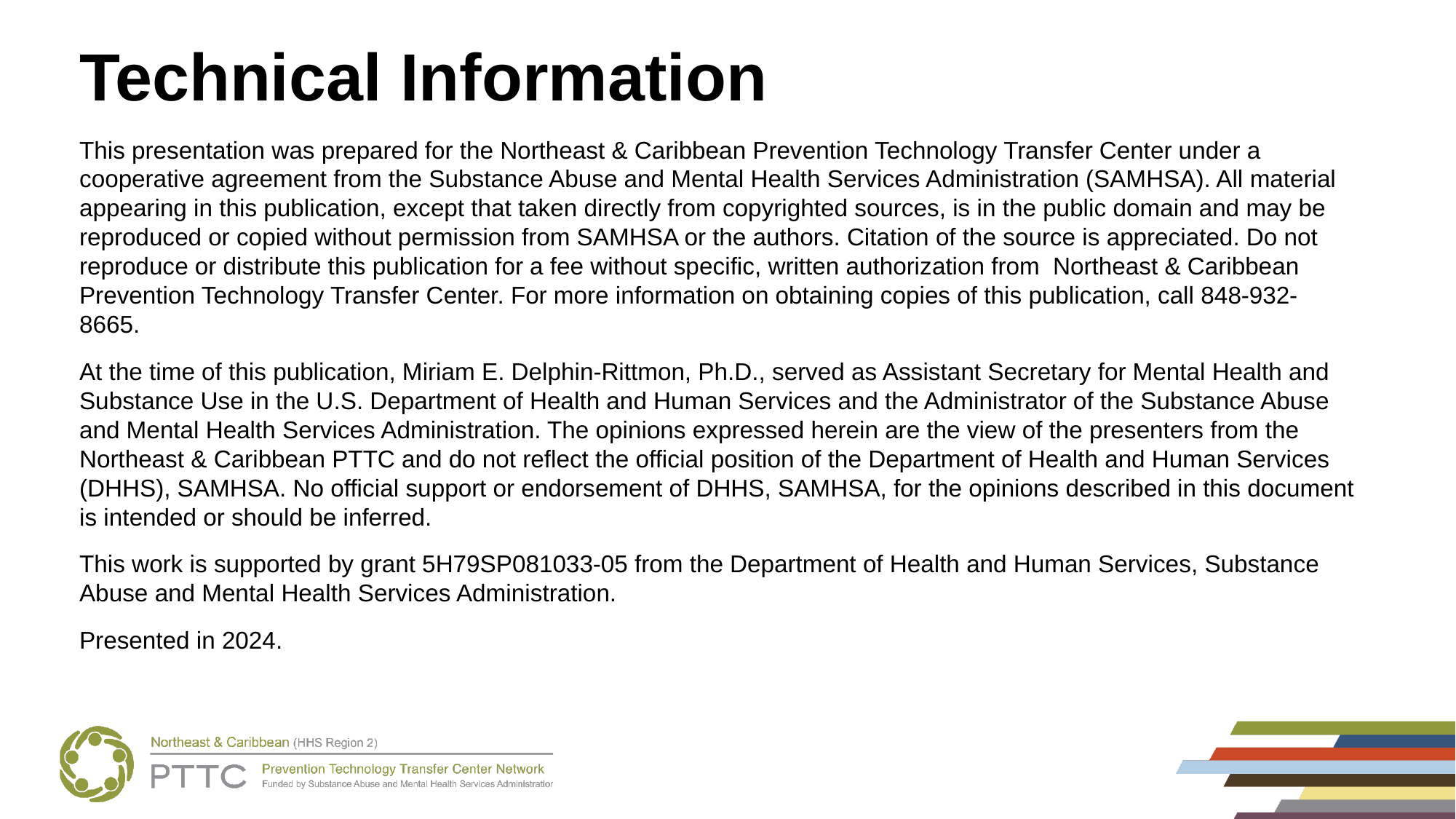

Technical Information
This presentation was prepared for the Northeast & Caribbean Prevention Technology Transfer Center under a cooperative agreement from the Substance Abuse and Mental Health Services Administration (SAMHSA). All material appearing in this publication, except that taken directly from copyrighted sources, is in the public domain and may be reproduced or copied without permission from SAMHSA or the authors. Citation of the source is appreciated. Do not reproduce or distribute this publication for a fee without specific, written authorization from  Northeast & Caribbean Prevention Technology Transfer Center. For more information on obtaining copies of this publication, call 848-932-8665.

At the time of this publication, Miriam E. Delphin-Rittmon, Ph.D., served as Assistant Secretary for Mental Health and Substance Use in the U.S. Department of Health and Human Services and the Administrator of the Substance Abuse and Mental Health Services Administration. The opinions expressed herein are the view of the presenters from the Northeast & Caribbean PTTC and do not reflect the official position of the Department of Health and Human Services (DHHS), SAMHSA. No official support or endorsement of DHHS, SAMHSA, for the opinions described in this document is intended or should be inferred.

This work is supported by grant 5H79SP081033-05 from the Department of Health and Human Services, Substance Abuse and Mental Health Services Administration.

Presented in 2024.